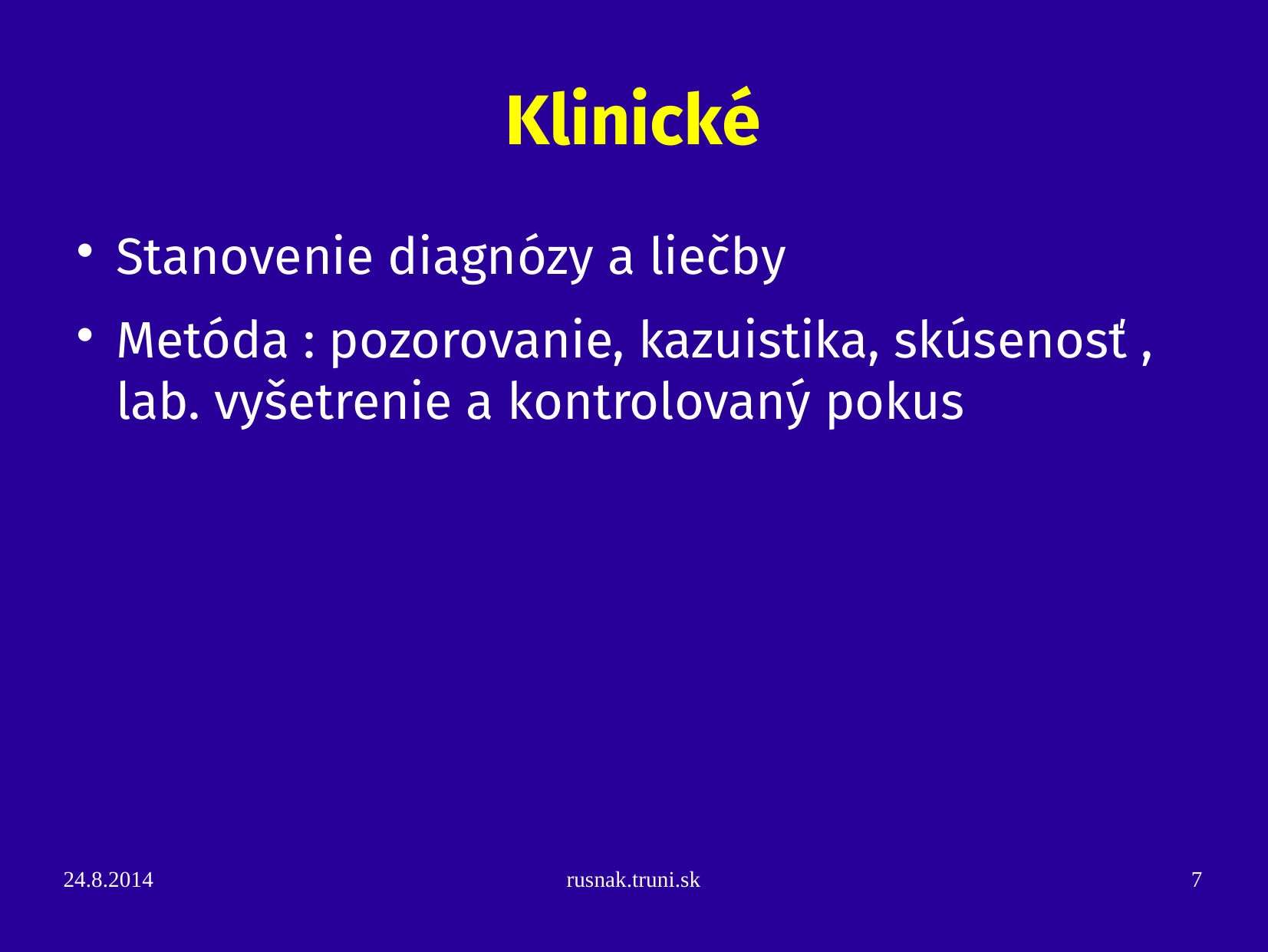

Klinické
Stanovenie diagnózy a liečby
Metóda : pozorovanie, kazuistika, skúsenosť , lab. vyšetrenie a kontrolovaný pokus
24.8.2014
rusnak.truni.sk
7